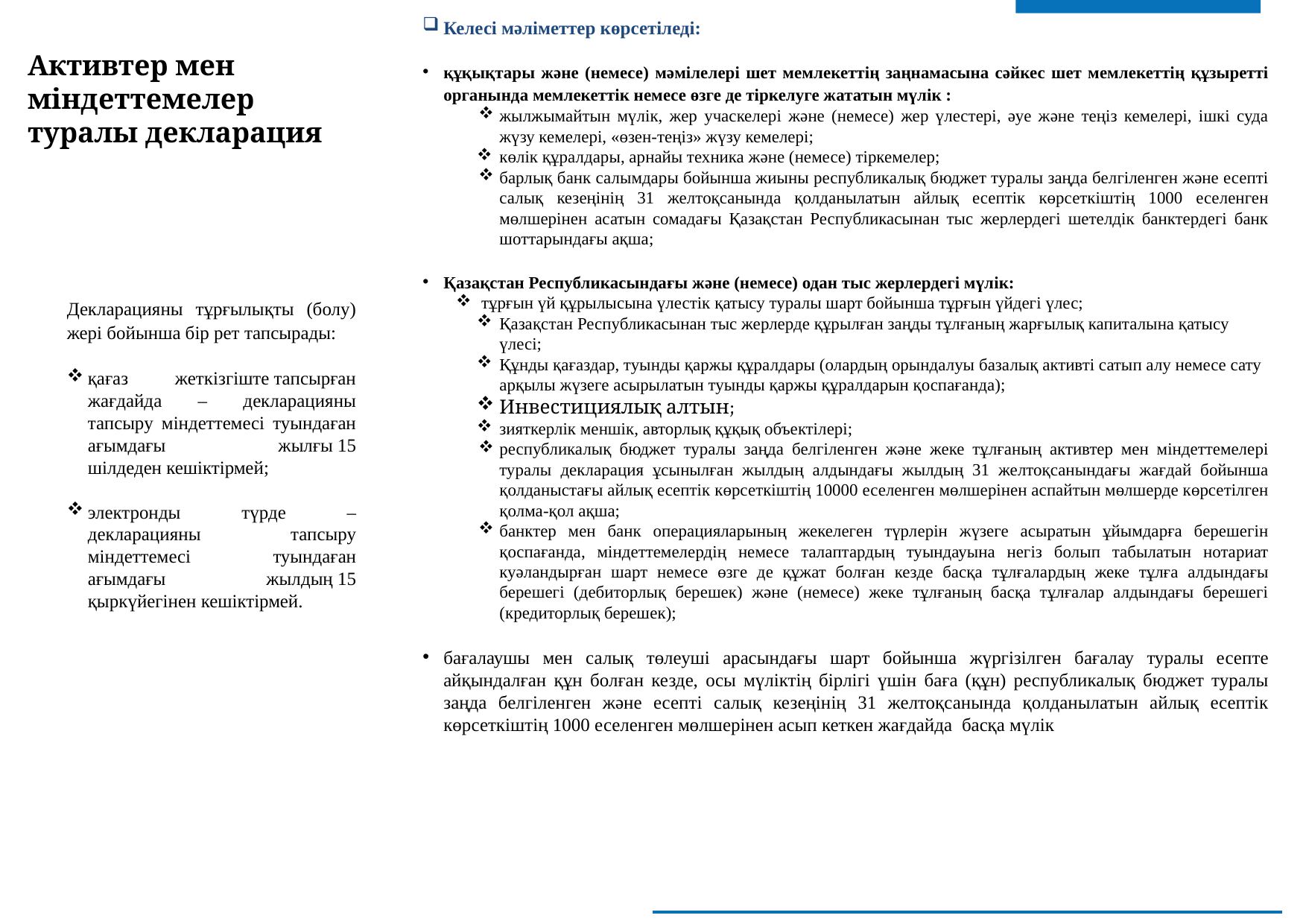

Келесі мәліметтер көрсетіледі:

құқықтары және (немесе) мәмілелері шет мемлекеттің заңнамасына сәйкес шет мемлекеттің құзыретті органында мемлекеттік немесе өзге де тіркелуге жататын мүлік :
жылжымайтын мүлік, жер учаскелері және (немесе) жер үлестері, әуе және теңіз кемелері, ішкі суда жүзу кемелері, «өзен-теңіз» жүзу кемелері;
көлік құралдары, арнайы техника және (немесе) тіркемелер;
барлық банк салымдары бойынша жиыны республикалық бюджет туралы заңда белгіленген және есепті салық кезеңінің 31 желтоқсанында қолданылатын айлық есептік көрсеткіштің 1000 еселенген мөлшерінен асатын сомадағы Қазақстан Республикасынан тыс жерлердегі шетелдік банктердегі банк шоттарындағы ақша;

Қазақстан Республикасындағы және (немесе) одан тыс жерлердегі мүлік:
 тұрғын үй құрылысына үлестік қатысу туралы шарт бойынша тұрғын үйдегі үлес;
Қазақстан Республикасынан тыс жерлерде құрылған заңды тұлғаның жарғылық капиталына қатысу үлесі;
Құнды қағаздар, туынды қаржы құралдары (олардың орындалуы базалық активті сатып алу немесе сату арқылы жүзеге асырылатын туынды қаржы құралдарын қоспағанда);
Инвестициялық алтын;
зияткерлік меншік, авторлық құқық объектілері;
республикалық бюджет туралы заңда белгіленген және жеке тұлғаның активтер мен міндеттемелері туралы декларация ұсынылған жылдың алдындағы жылдың 31 желтоқсанындағы жағдай бойынша қолданыстағы айлық есептік көрсеткіштің 10000 еселенген мөлшерінен аспайтын мөлшерде көрсетілген қолма-қол ақша;
банктер мен банк операцияларының жекелеген түрлерін жүзеге асыратын ұйымдарға берешегін қоспағанда, міндеттемелердің немесе талаптардың туындауына негіз болып табылатын нотариат куәландырған шарт немесе өзге де құжат болған кезде басқа тұлғалардың жеке тұлға алдындағы берешегі (дебиторлық берешек) және (немесе) жеке тұлғаның басқа тұлғалар алдындағы берешегі (кредиторлық берешек);

бағалаушы мен салық төлеуші арасындағы шарт бойынша жүргізілген бағалау туралы есепте айқындалған құн болған кезде, осы мүліктің бірлігі үшін баға (құн) республикалық бюджет туралы заңда белгіленген және есепті салық кезеңінің 31 желтоқсанында қолданылатын айлық есептік көрсеткіштің 1000 еселенген мөлшерінен асып кеткен жағдайда  басқа мүлік
Активтер мен міндеттемелер туралы декларация

Декларацияны тұрғылықты (болу) жері бойынша бір рет тапсырады:

қағаз жеткізгіште тапсырған жағдайда – декларацияны тапсыру міндеттемесі туындаған ағымдағы жылғы 15 шілдеден кешіктірмей;

электронды түрде – декларацияны тапсыру міндеттемесі туындаған ағымдағы жылдың 15 қыркүйегінен кешіктірмей.